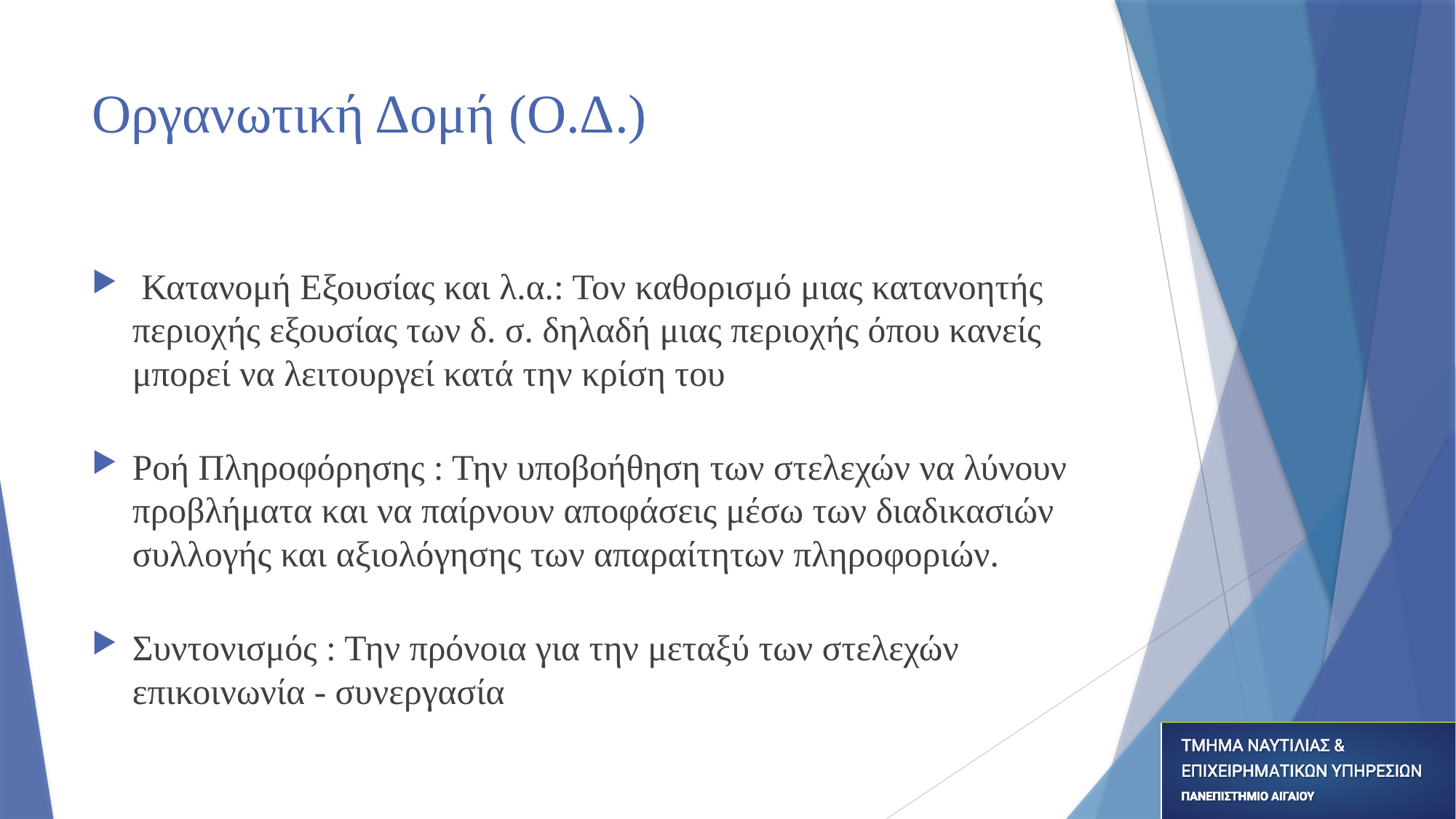

# Οργανωτική Δομή (Ο.Δ.)
 Κατανομή Εξουσίας και λ.α.: Τον καθορισμό μιας κατανοητής περιοχής εξουσίας των δ. σ. δηλαδή μιας περιοχής όπου κανείς μπορεί να λειτουργεί κατά την κρίση του
Ροή Πληροφόρησης : Την υποβοήθηση των στελεχών να λύνουν προβλήματα και να παίρνουν αποφάσεις μέσω των διαδικασιών συλλογής και αξιολόγησης των απαραίτητων πληροφοριών.
Συντονισμός : Την πρόνοια για την μεταξύ των στελεχών επικοινωνία - συνεργασία